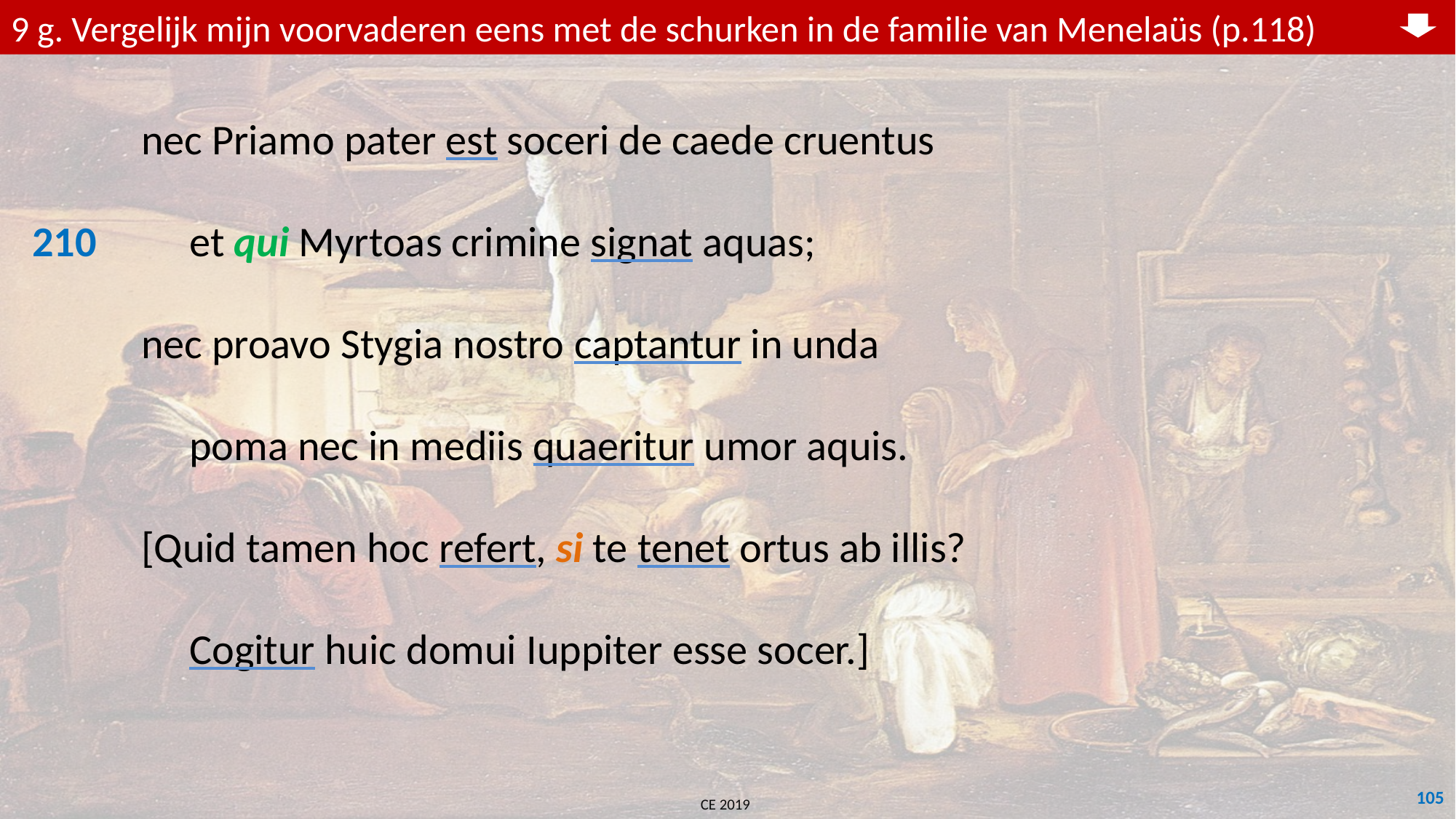

9 g. Vergelijk mijn voorvaderen eens met de schurken in de familie van Menelaüs (p.118)

	nec Priamo pater est soceri de caede cruentus
210	     et qui Myrtoas crimine signat aquas;
	nec proavo Stygia nostro captantur in unda
	     poma nec in mediis quaeritur umor aquis.
	[Quid tamen hoc refert, si te tenet ortus ab illis?
	     Cogitur huic domui Iuppiter esse socer.]
105
CE 2019